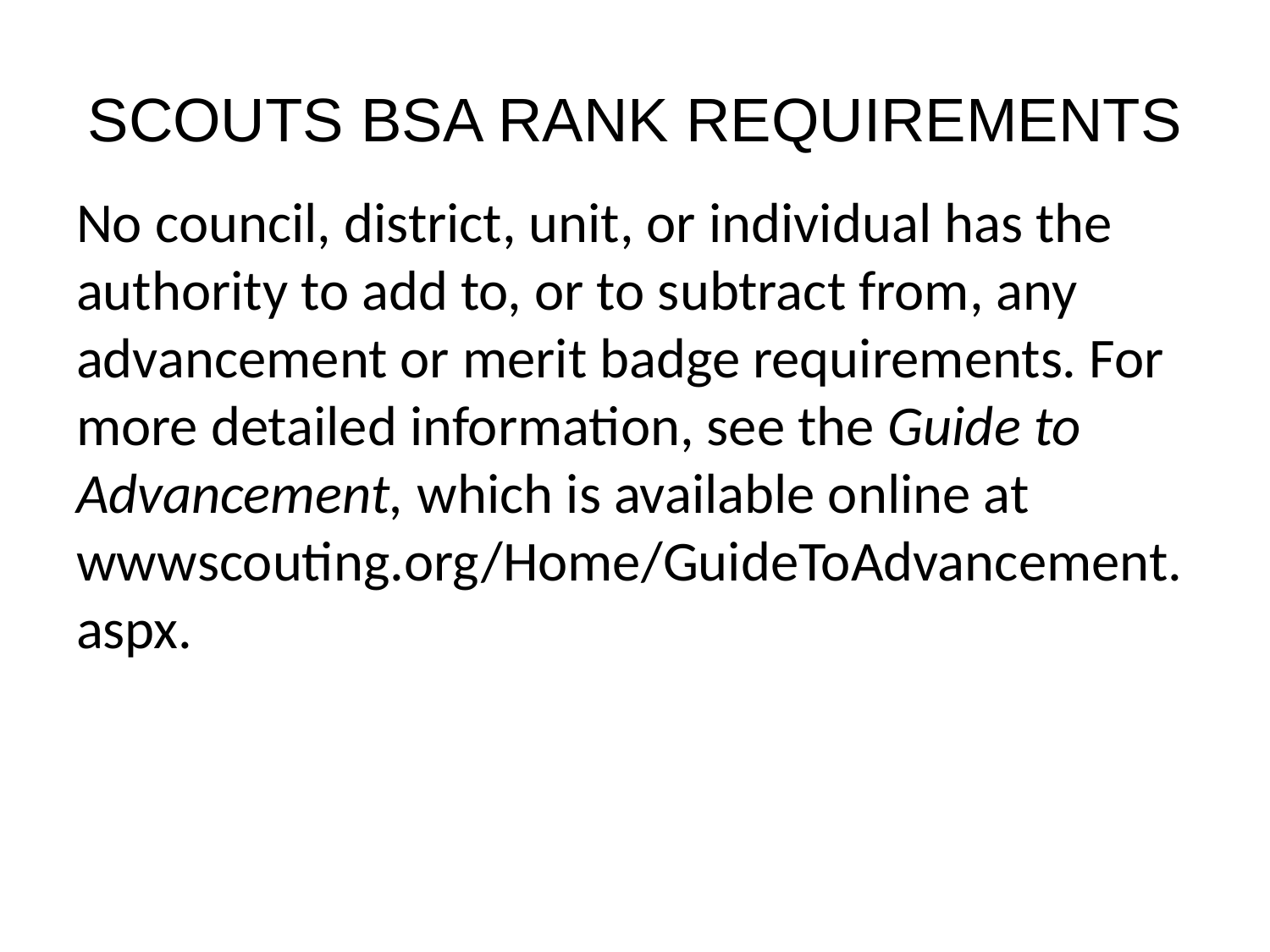

# SCOUTS BSA RANK REQUIREMENTS
No council, district, unit, or individual has the authority to add to, or to subtract from, any advancement or merit badge requirements. For more detailed information, see the Guide to Advancement, which is available online at wwwscouting.org/Home/GuideToAdvancement.aspx.